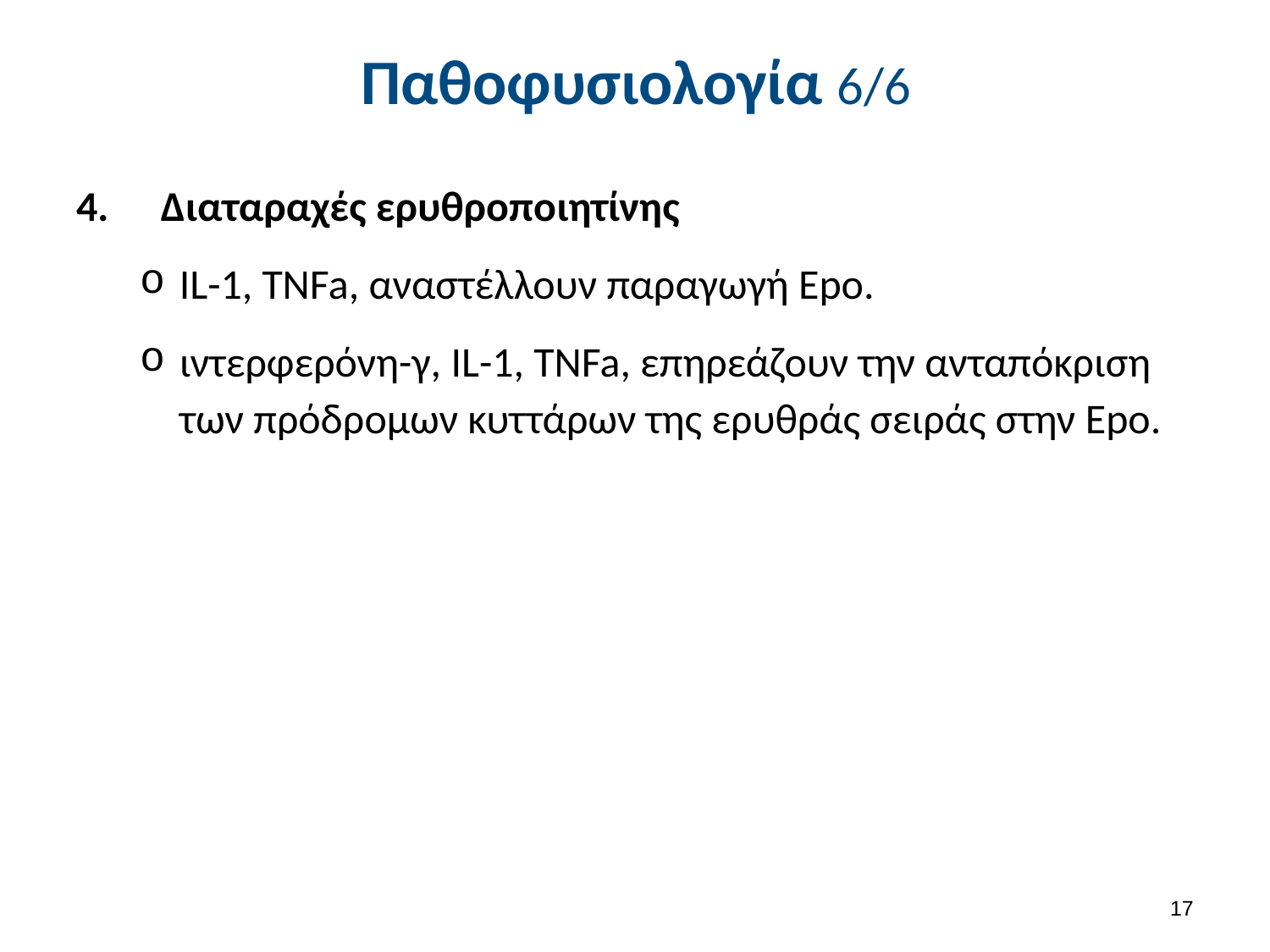

# Παθοφυσιολογία 6/6
Διαταραχές ερυθροποιητίνης
IL-1, TNFa, αναστέλλουν παραγωγή Epo.
ιντερφερόνη-γ, IL-1, TNFa, επηρεάζουν την ανταπόκριση των πρόδρομων κυττάρων της ερυθράς σειράς στην Epo.
17